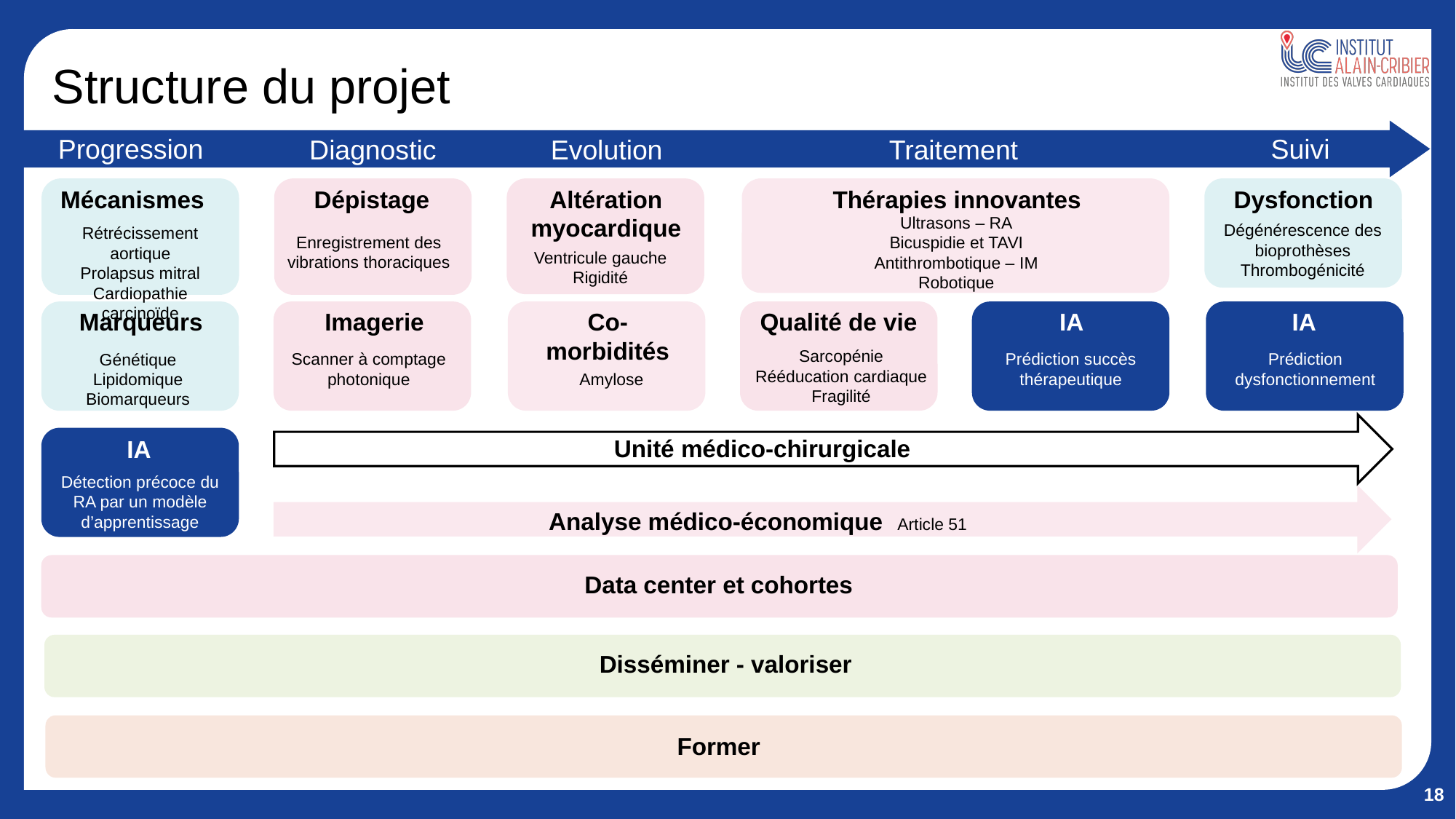

# Structure du projet

Progression
Suivi
Diagnostic
Traitement
Evolution

Mécanismes
Dépistage
Altération myocardique
Thérapies innovantes
Dysfonction
Ultrasons – RA
Bicuspidie et TAVI
Antithrombotique – IM
Robotique
Dégénérescence des bioprothèses
Thrombogénicité
Rétrécissement aortique
Prolapsus mitral
Cardiopathie carcinoïde
Enregistrement des vibrations thoraciques
Ventricule gauche
Rigidité

Marqueurs
Imagerie
Co-morbidités
Qualité de vie
IA
IA
Sarcopénie
Rééducation cardiaque
Fragilité
Génétique
Lipidomique
Biomarqueurs
Scanner à comptage photonique
Prédiction succès thérapeutique
Prédiction dysfonctionnement
Amylose

			Unité médico-chirurgicale
IA
Détection précoce du RA par un modèle d’apprentissage

Analyse médico-économique  Article 51

Data center et cohortes

Disséminer - valoriser

Former